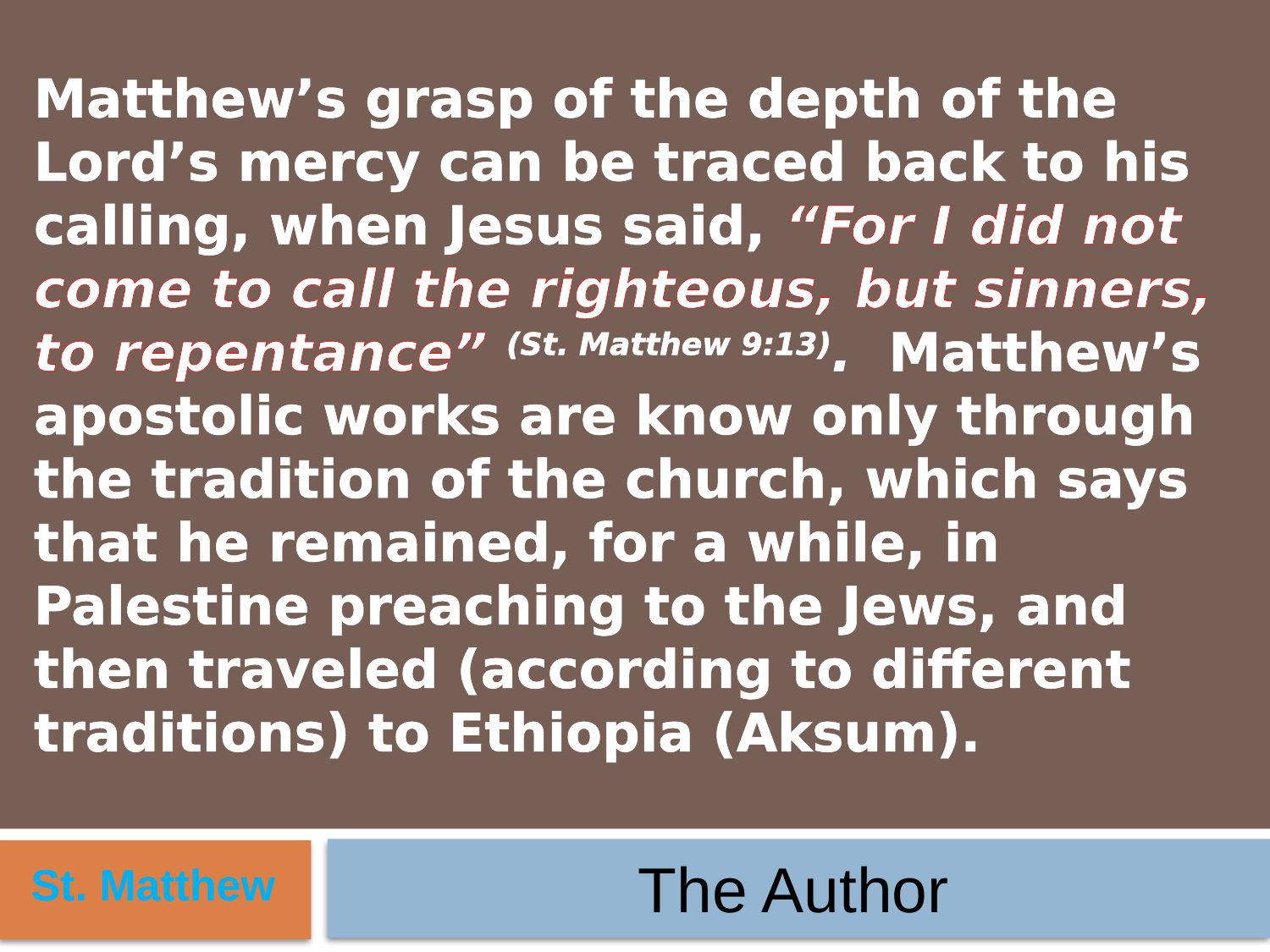

Matthew’s grasp of the depth of the Lord’s mercy can be traced back to his calling, when Jesus said, “For I did not come to call the righteous, but sinners, to repentance” (St. Matthew 9:13).  Matthew’s apostolic works are know only through the tradition of the church, which says that he remained, for a while, in Palestine preaching to the Jews, and then traveled (according to different traditions) to Ethiopia (Aksum).
St. Matthew
The Author